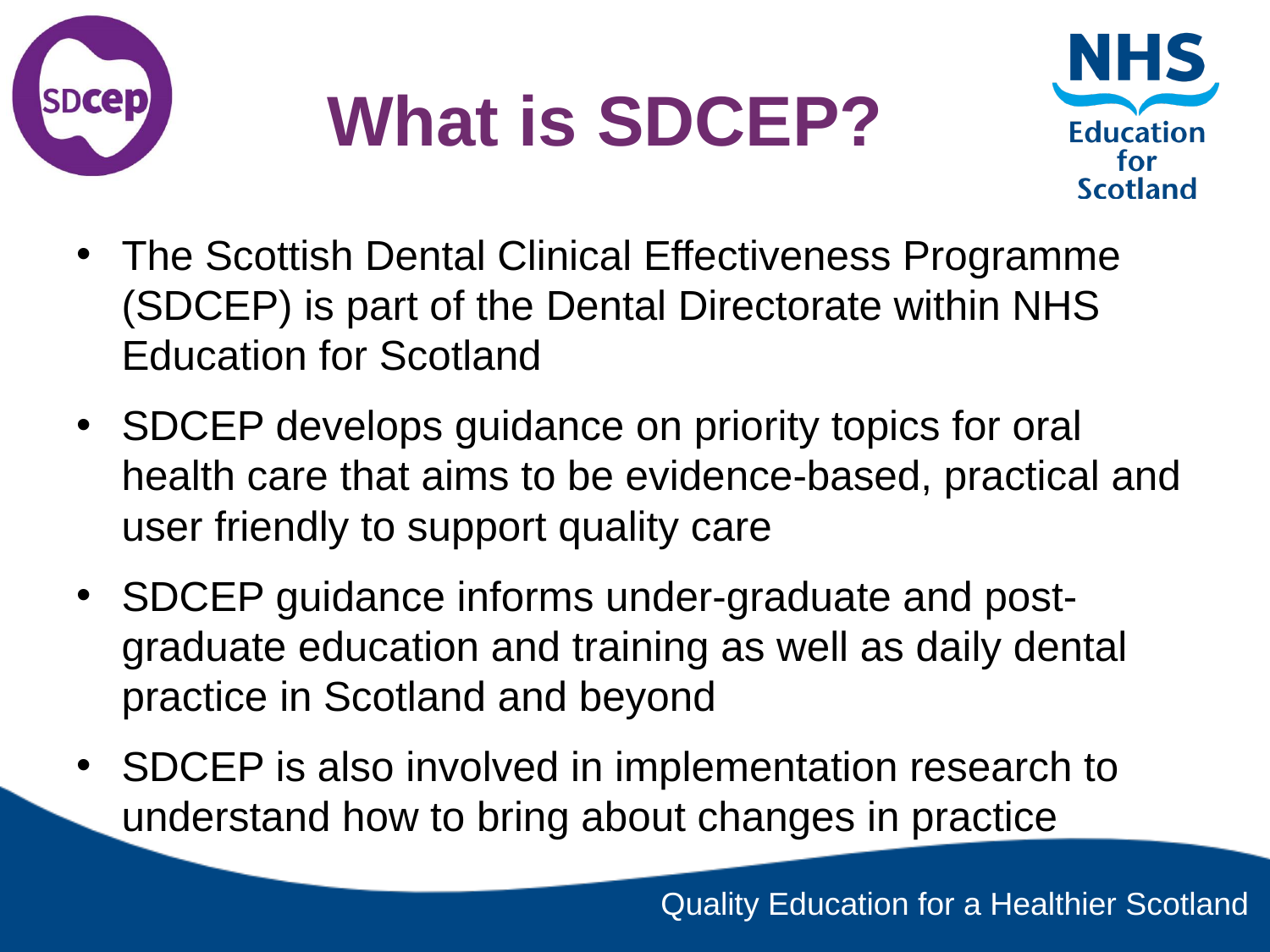

# What is SDCEP?
The Scottish Dental Clinical Effectiveness Programme (SDCEP) is part of the Dental Directorate within NHS Education for Scotland
SDCEP develops guidance on priority topics for oral health care that aims to be evidence-based, practical and user friendly to support quality care
SDCEP guidance informs under-graduate and post-graduate education and training as well as daily dental practice in Scotland and beyond
SDCEP is also involved in implementation research to understand how to bring about changes in practice